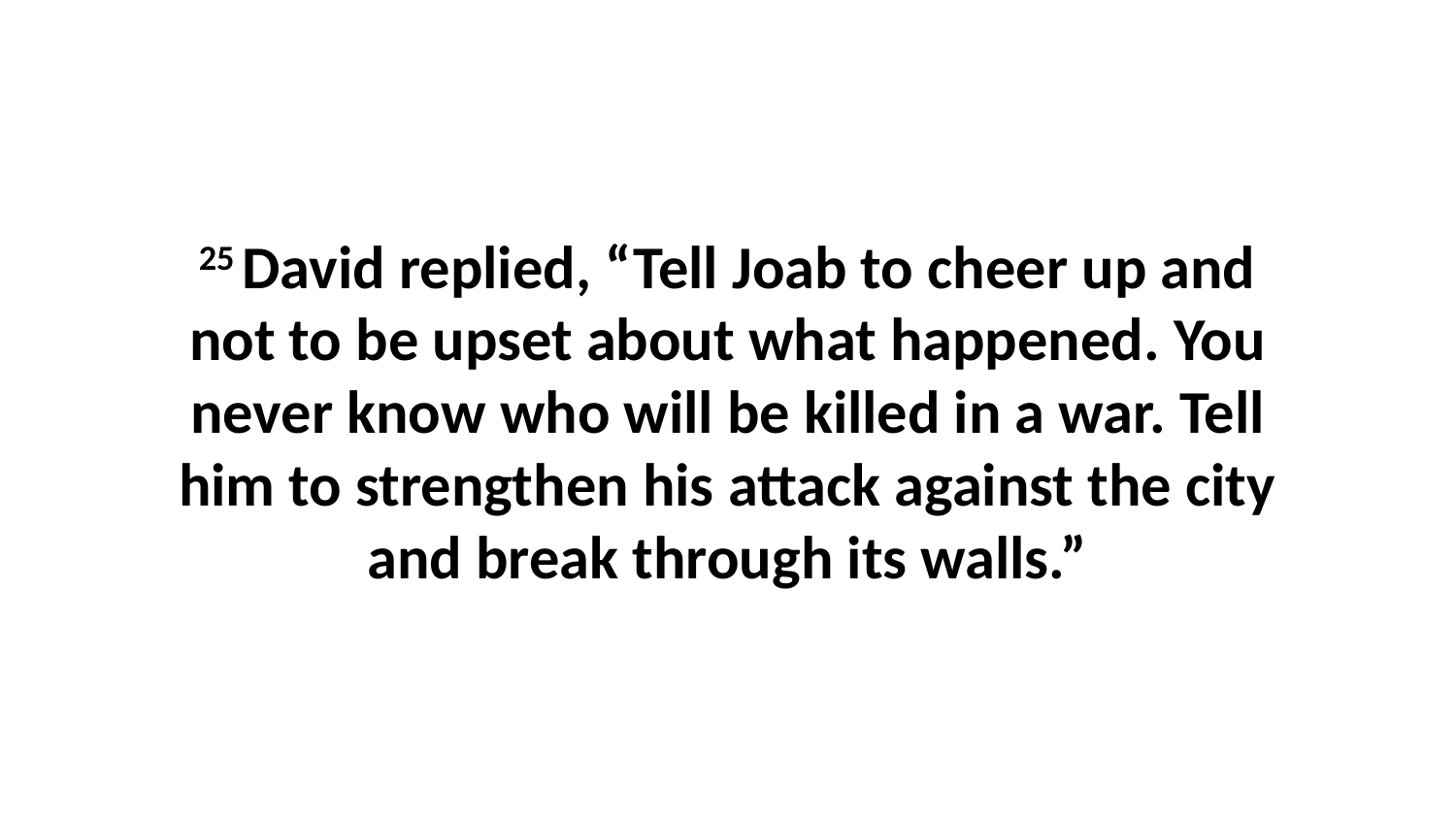

25 David replied, “Tell Joab to cheer up and not to be upset about what happened. You never know who will be killed in a war. Tell him to strengthen his attack against the city and break through its walls.”